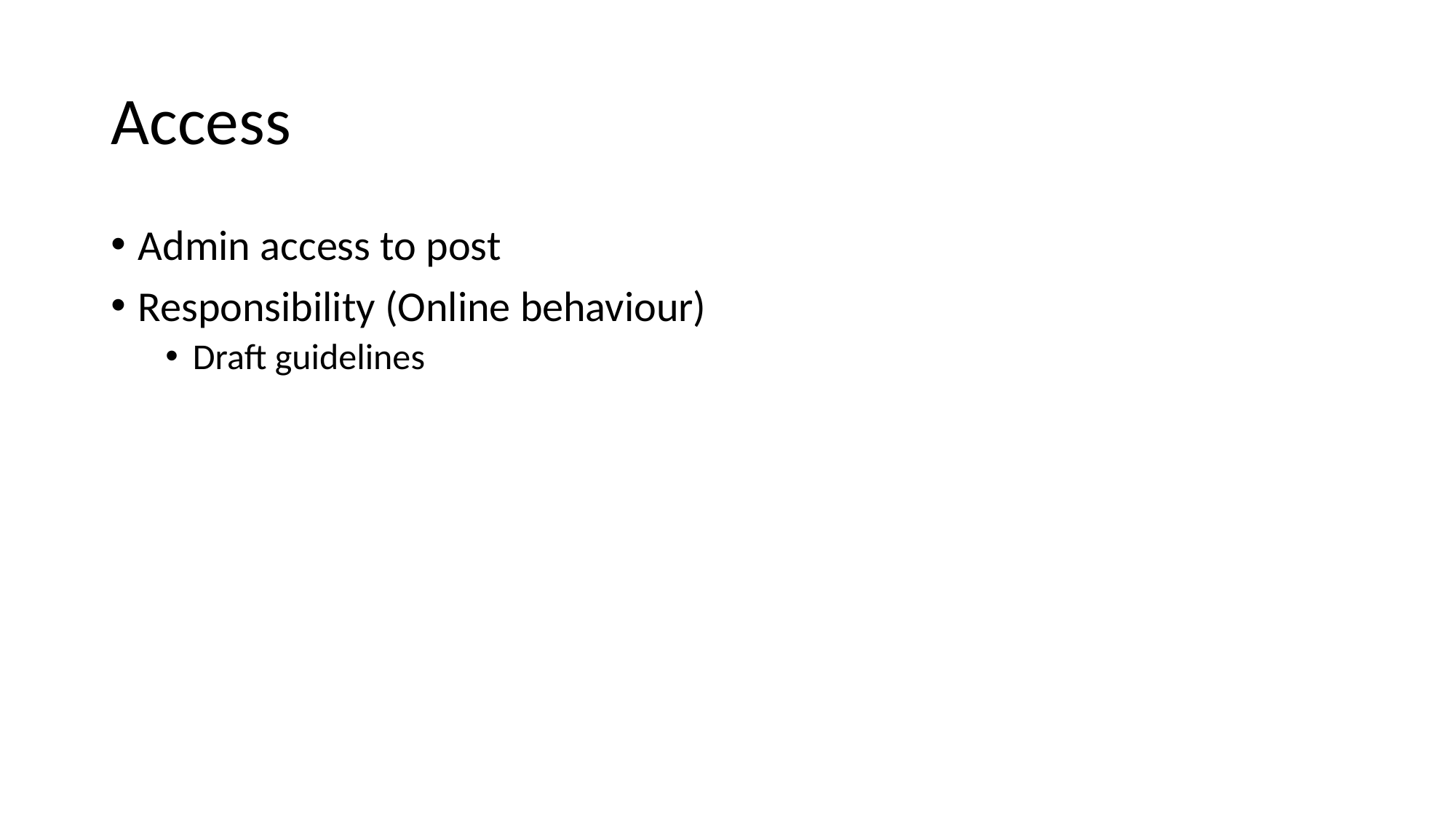

# Access
Admin access to post
Responsibility (Online behaviour)
Draft guidelines